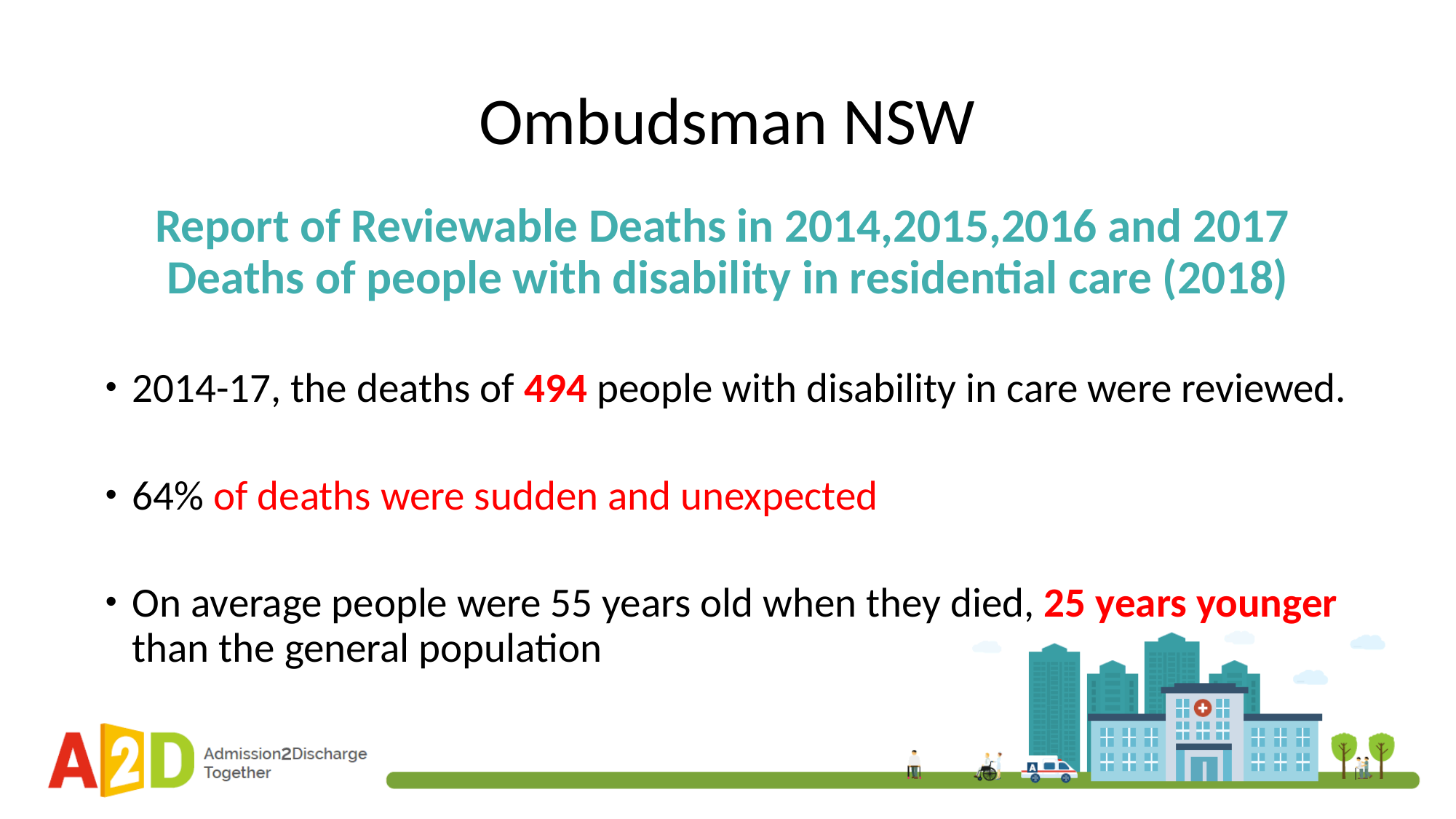

# Ombudsman NSW
Report of Reviewable Deaths in 2014,2015,2016 and 2017
Deaths of people with disability in residential care (2018)

2014-17, the deaths of 494 people with disability in care were reviewed.

64% of deaths were sudden and unexpected

On average people were 55 years old when they died, 25 years younger than the general population